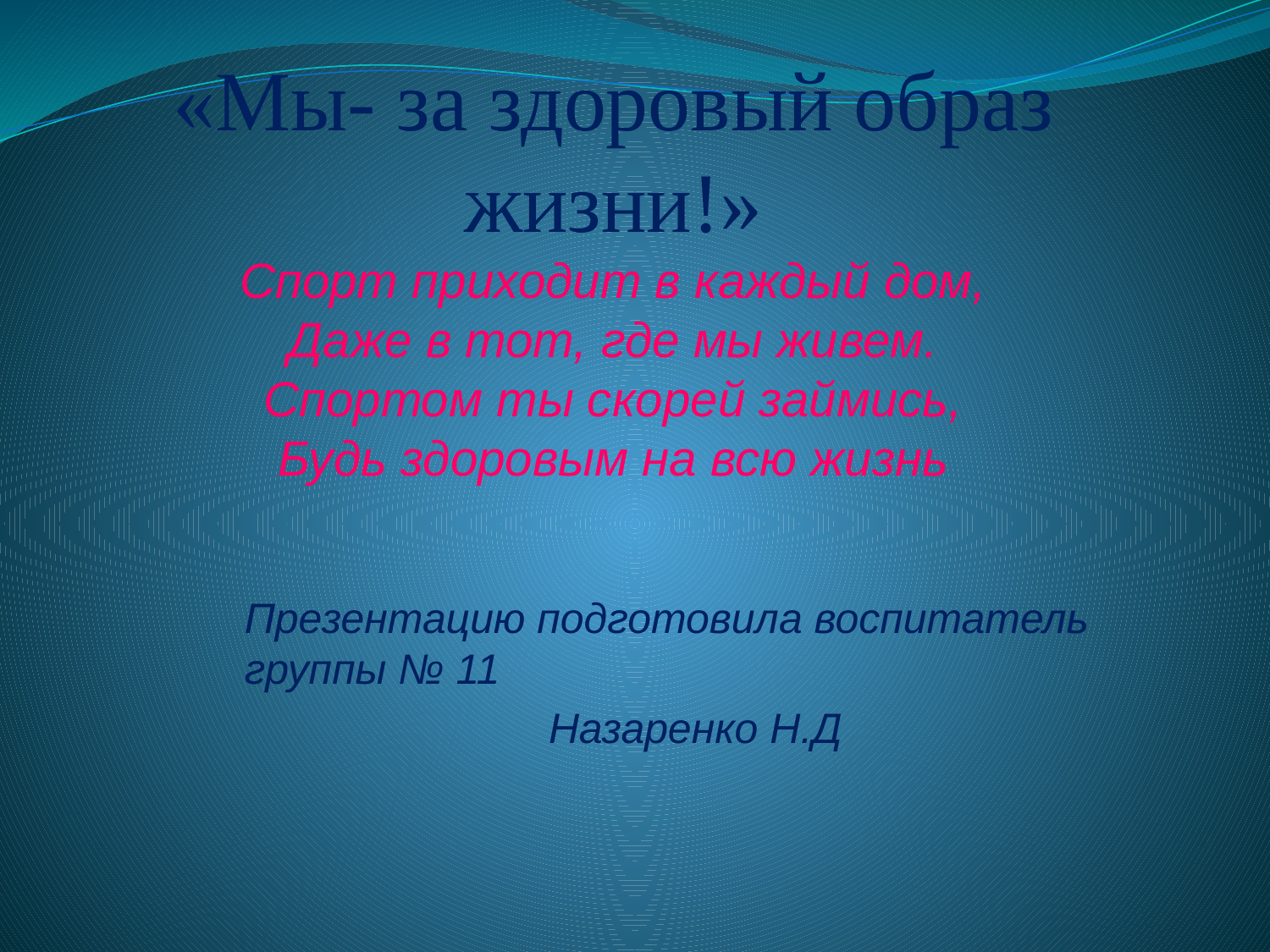

# «Мы- за здоровый образ жизни!» Спорт приходит в каждый дом, Даже в тот, где мы живем. Спортом ты скорей займись, Будь здоровым на всю жизнь
Презентацию подготовила воспитатель группы № 11
Назаренко Н.Д